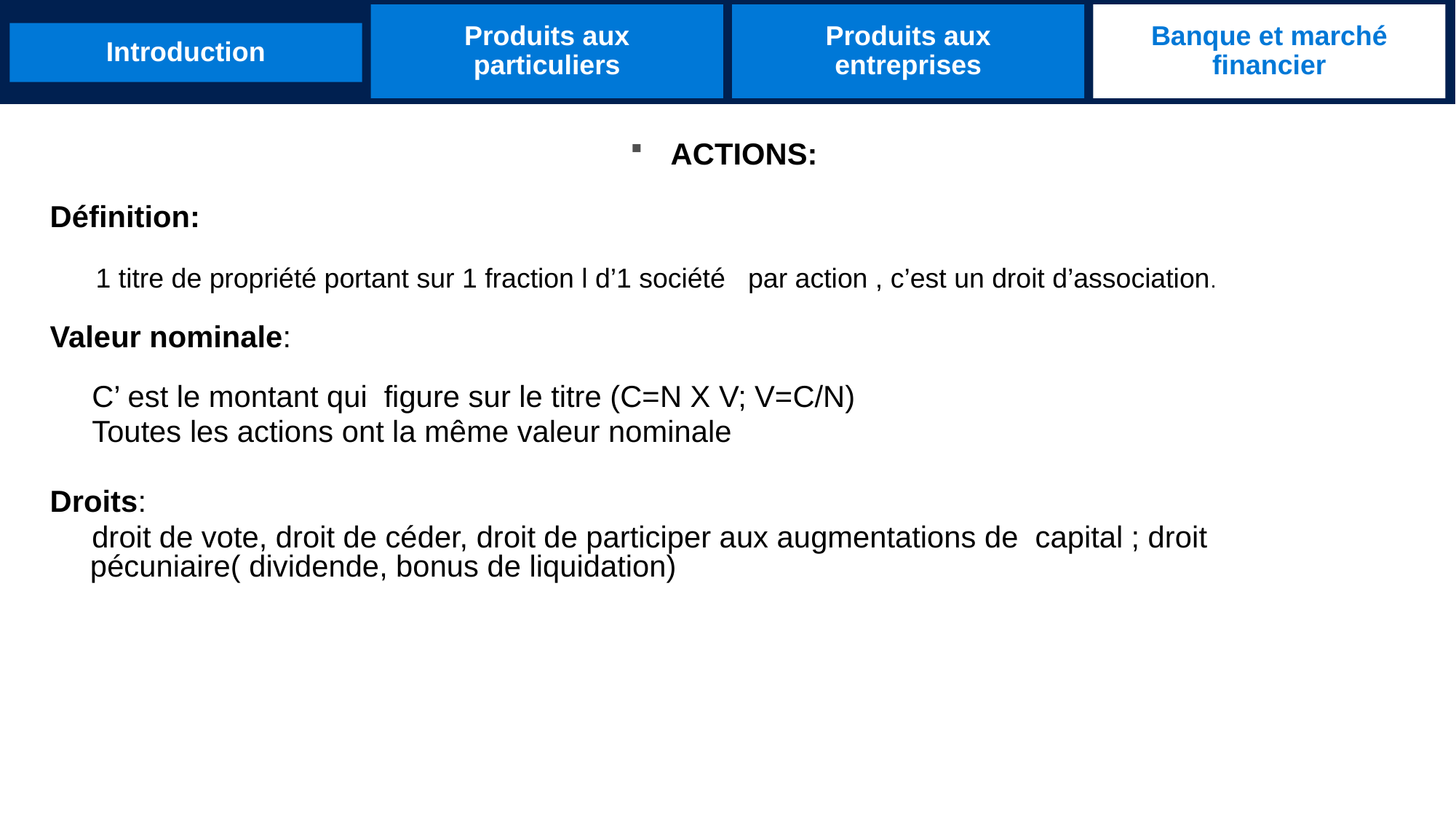

Produits aux particuliers
Produits aux entreprises
Banque et marché financier
Introduction
ACTIONS:

Définition:

      1 titre de propriété portant sur 1 fraction l d’1 société   par action , c’est un droit d’association.

Valeur nominale:

     C’ est le montant qui  figure sur le titre (C=N X V; V=C/N)
     Toutes les actions ont la même valeur nominale

Droits:
     droit de vote, droit de céder, droit de participer aux augmentations de  capital ; droit pécuniaire( dividende, bonus de liquidation)